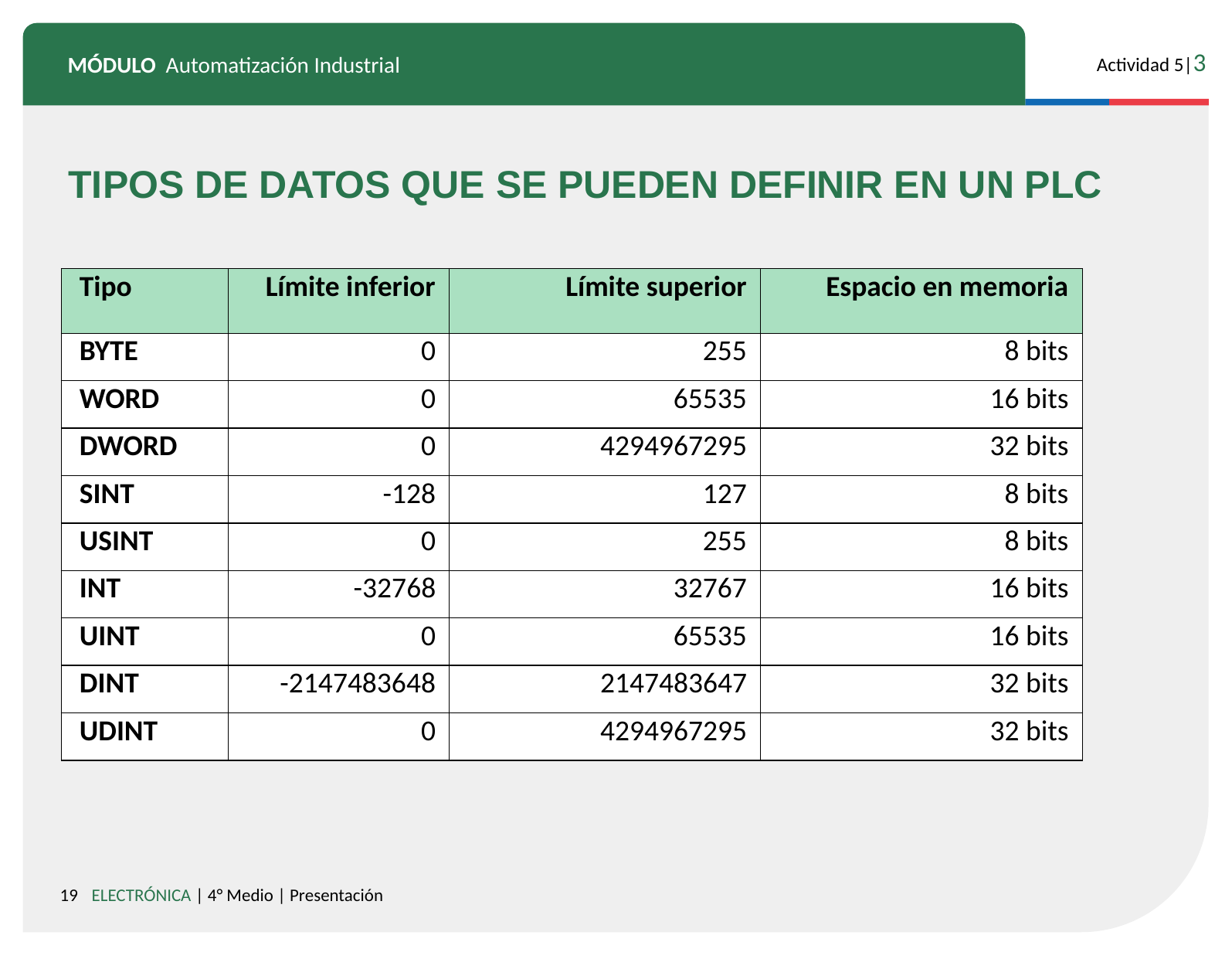

TIPOS DE DATOS QUE SE PUEDEN DEFINIR EN UN PLC
| Tipo | Límite inferior | Límite superior | Espacio en memoria |
| --- | --- | --- | --- |
| BYTE | 0 | 255 | 8 bits |
| WORD | 0 | 65535 | 16 bits |
| DWORD | 0 | 4294967295 | 32 bits |
| SINT | -128 | 127 | 8 bits |
| USINT | 0 | 255 | 8 bits |
| INT | -32768 | 32767 | 16 bits |
| UINT | 0 | 65535 | 16 bits |
| DINT | -2147483648 | 2147483647 | 32 bits |
| UDINT | 0 | 4294967295 | 32 bits |